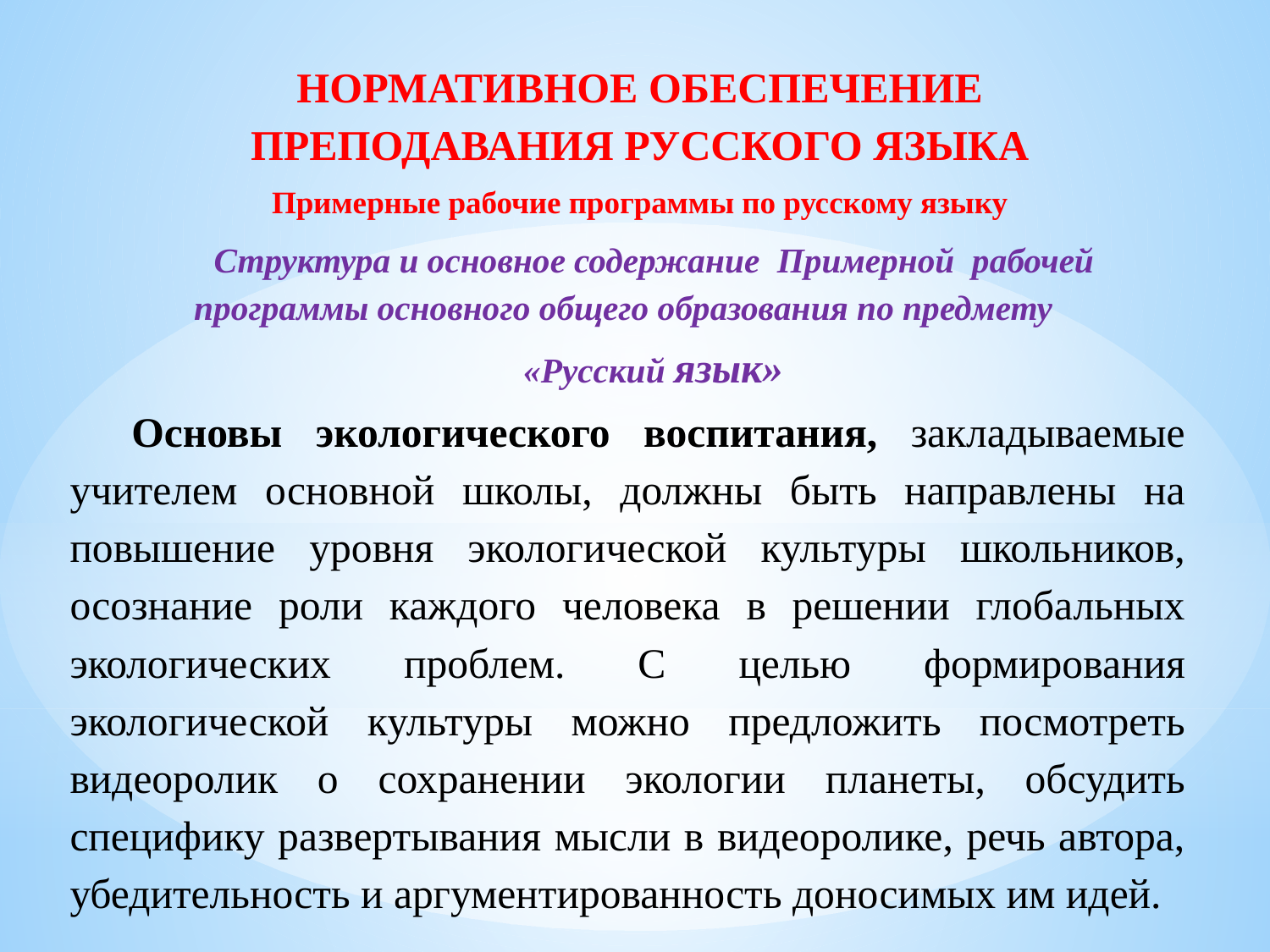

НОРМАТИВНОЕ ОБЕСПЕЧЕНИЕ ПРЕПОДАВАНИЯ РУССКОГО ЯЗЫКА

Примерные рабочие программы по русскому языку
Структура и основное содержание  Примерной  рабочей  программы основного общего образования по предмету
«Русский язык»
Основы экологического воспитания, закладываемые учителем основной школы, должны быть направлены на повышение уровня экологической культуры школьников, осознание роли каждого человека в решении глобальных экологических проблем. С целью формирования экологической культуры можно предложить посмотреть видеоролик о сохранении экологии планеты, обсудить специфику развертывания мысли в видеоролике, речь автора, убедительность и аргументированность доносимых им идей.
#
г. Луганск
2025 г.